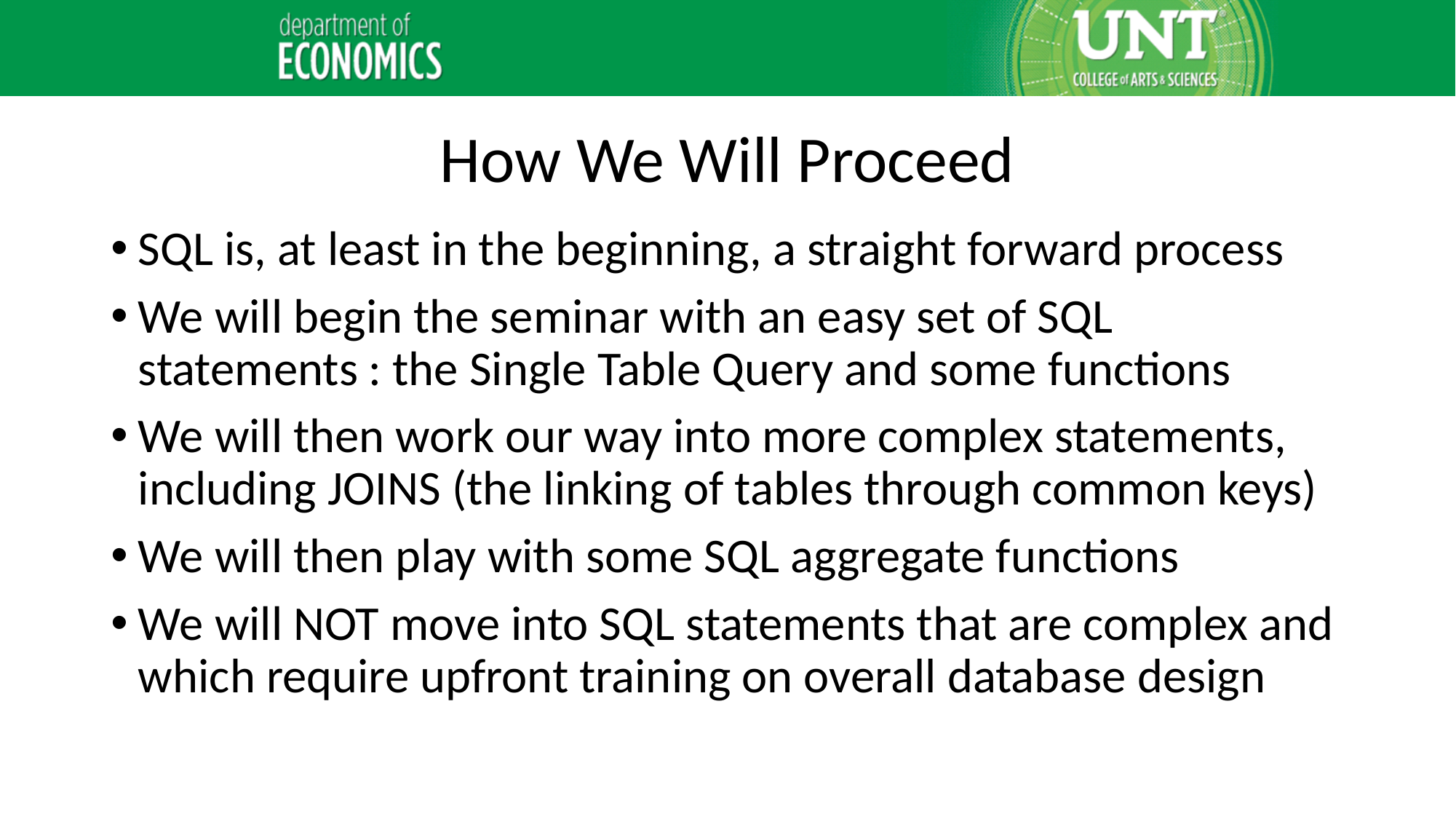

# How We Will Proceed
SQL is, at least in the beginning, a straight forward process
We will begin the seminar with an easy set of SQL statements : the Single Table Query and some functions
We will then work our way into more complex statements, including JOINS (the linking of tables through common keys)
We will then play with some SQL aggregate functions
We will NOT move into SQL statements that are complex and which require upfront training on overall database design